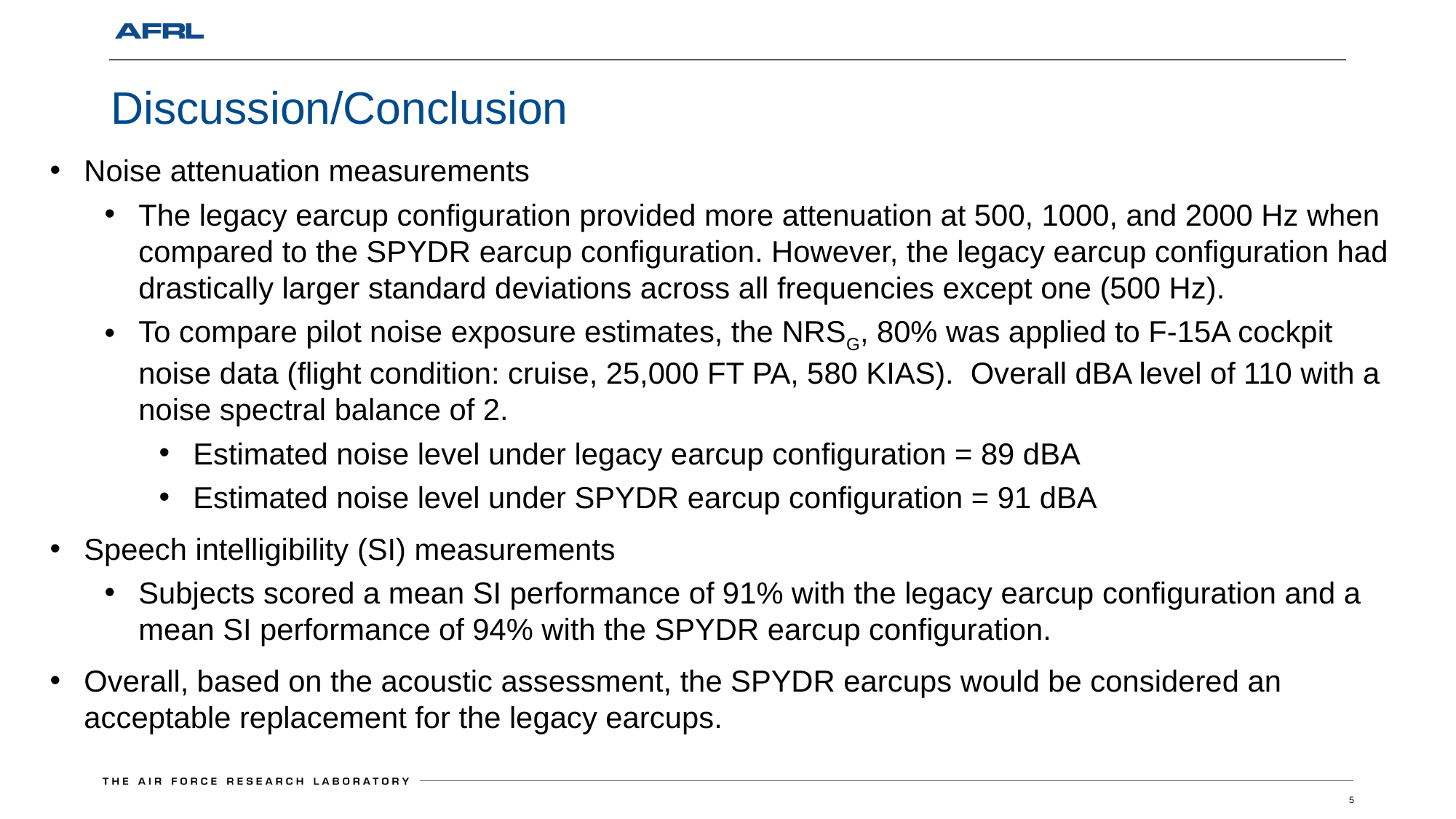

# Discussion/Conclusion
Noise attenuation measurements
The legacy earcup configuration provided more attenuation at 500, 1000, and 2000 Hz when compared to the SPYDR earcup configuration. However, the legacy earcup configuration had drastically larger standard deviations across all frequencies except one (500 Hz).
To compare pilot noise exposure estimates, the NRSG, 80% was applied to F-15A cockpit noise data (flight condition: cruise, 25,000 FT PA, 580 KIAS).  Overall dBA level of 110 with a noise spectral balance of 2.
Estimated noise level under legacy earcup configuration = 89 dBA
Estimated noise level under SPYDR earcup configuration = 91 dBA
Speech intelligibility (SI) measurements
Subjects scored a mean SI performance of 91% with the legacy earcup configuration and a mean SI performance of 94% with the SPYDR earcup configuration.
Overall, based on the acoustic assessment, the SPYDR earcups would be considered an acceptable replacement for the legacy earcups.